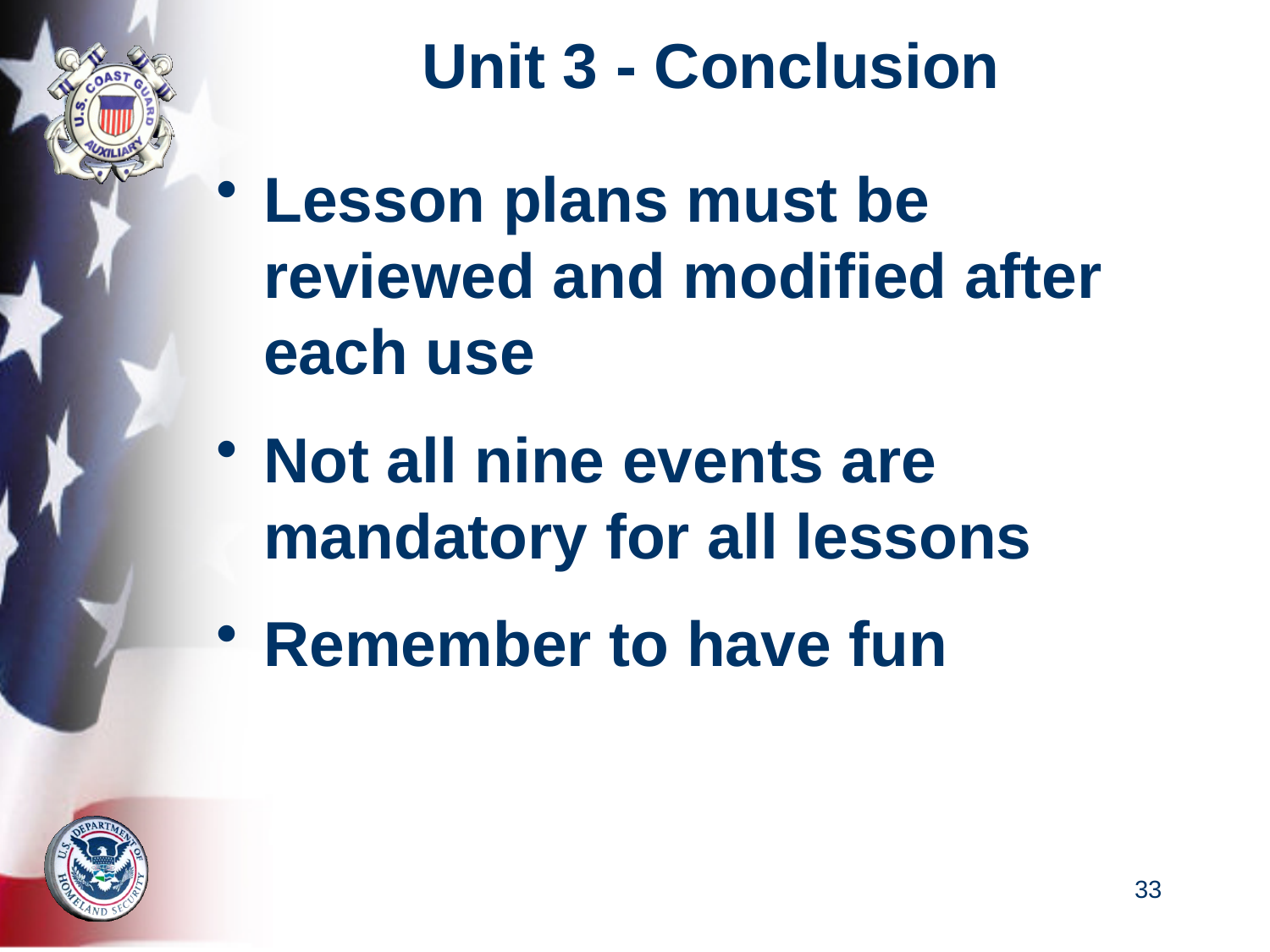

# Unit 3 - Conclusion
Lesson plans must be reviewed and modified after each use
Not all nine events are mandatory for all lessons
Remember to have fun
33